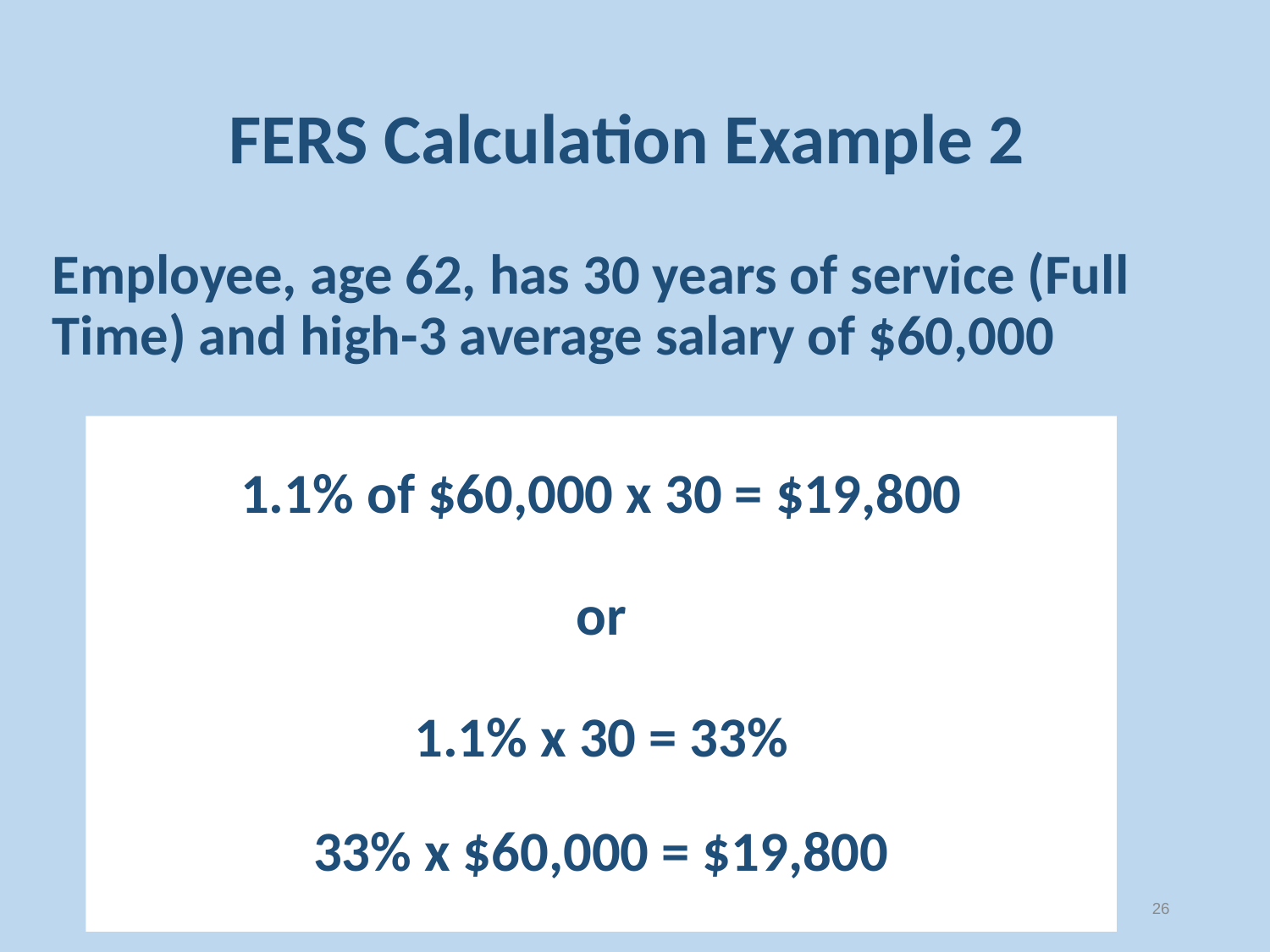

# FERS Calculation Example 2
Employee, age 62, has 30 years of service (Full Time) and high-3 average salary of $60,000

1.1% of $60,000 x 30 = $19,800

or

1.1% x 30 = 33%

33% x $60,000 = $19,800

26